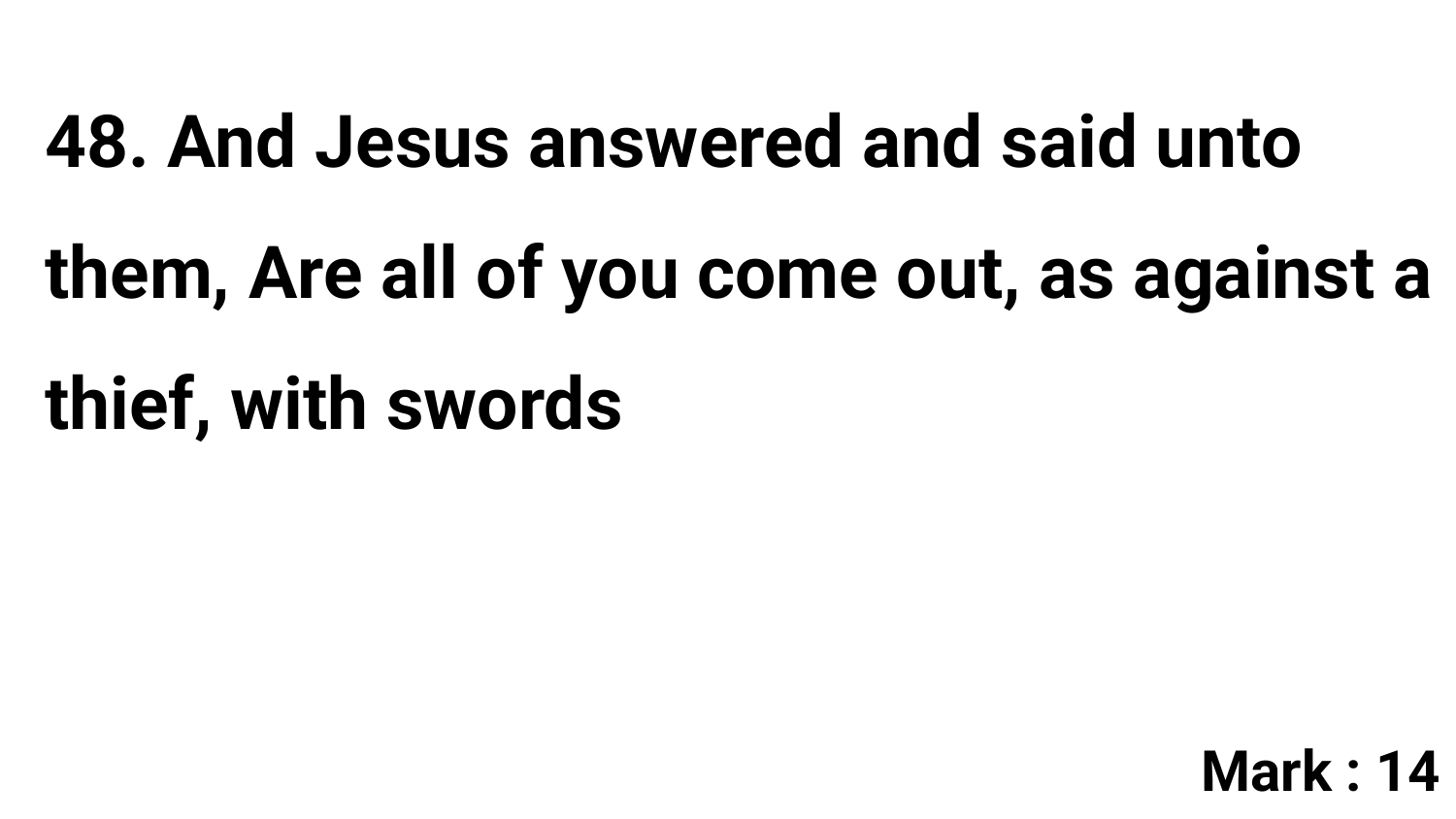

48. And Jesus answered and said unto them, Are all of you come out, as against a thief, with swords
Mark : 14